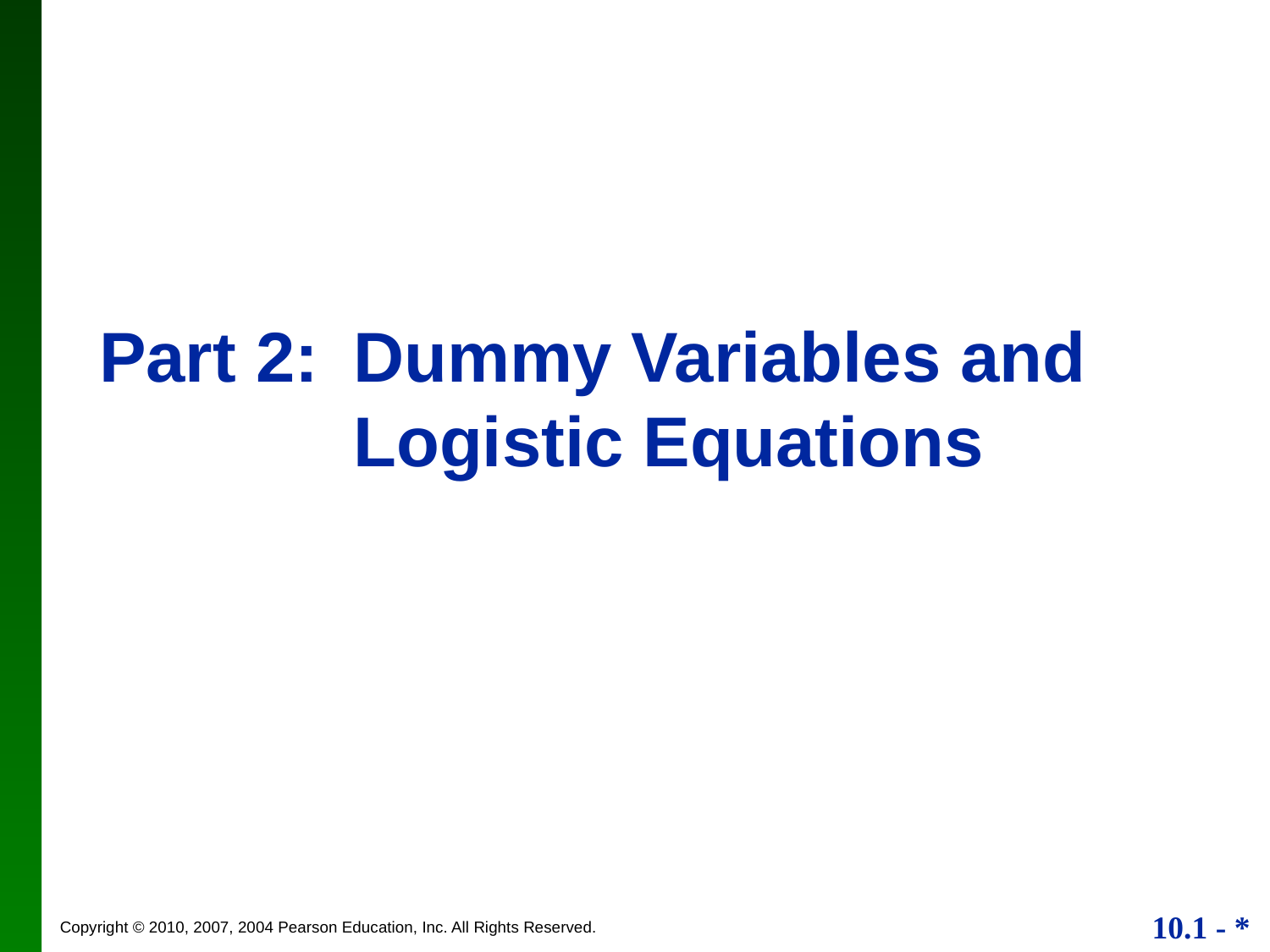

Part 2:	Dummy Variables and Logistic Equations